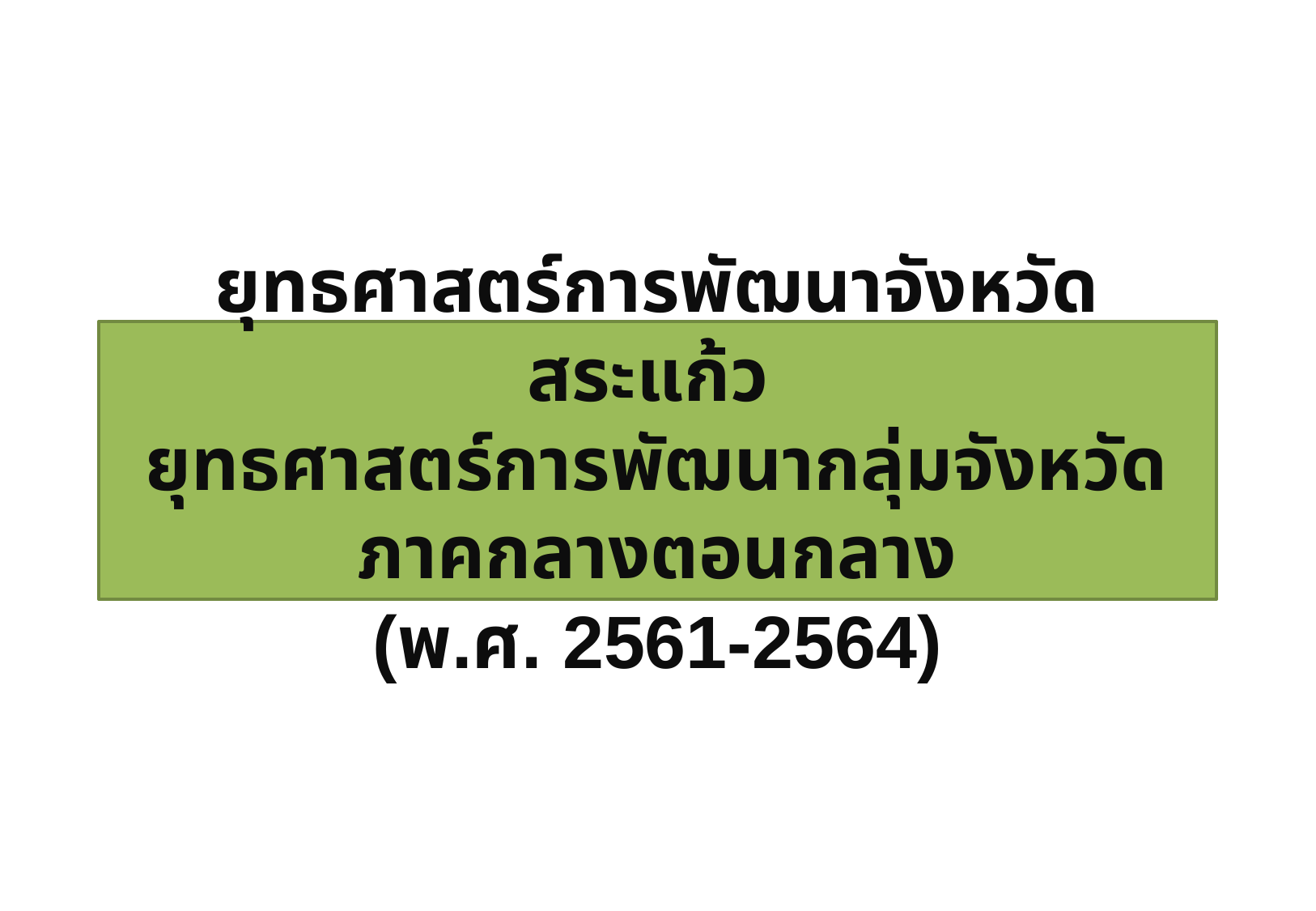

# ยุทธศาสตร์การพัฒนาจังหวัดสระแก้ว ยุทธศาสตร์การพัฒนากลุ่มจังหวัดภาคกลางตอนกลาง (พ.ศ. 2561-2564)